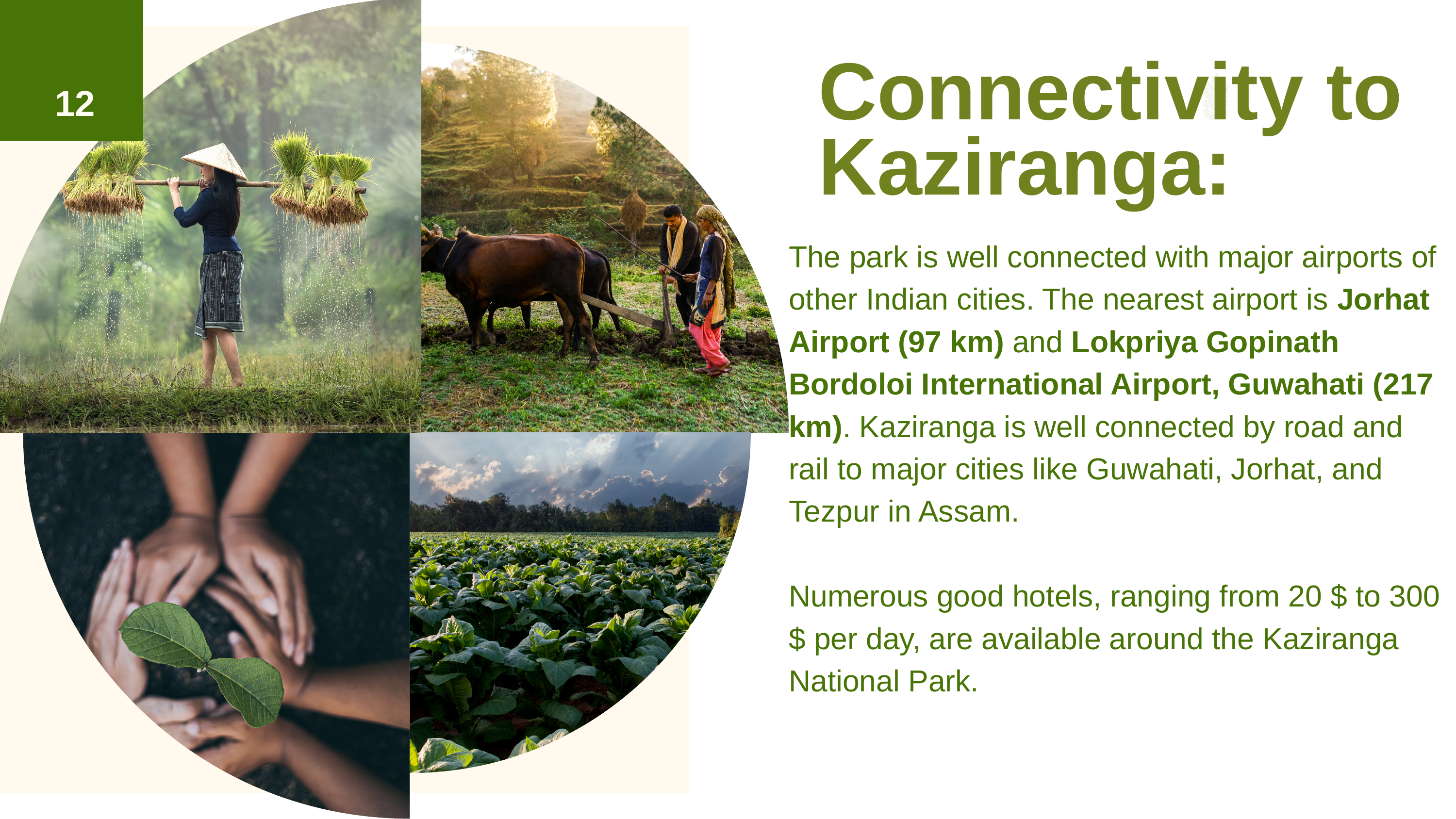

Connectivity to Kaziranga:

12

The park is well connected with major airports of other Indian cities. The nearest airport is Jorhat Airport (97 km) and Lokpriya Gopinath Bordoloi International Airport, Guwahati (217 km). Kaziranga is well connected by road and rail to major cities like Guwahati, Jorhat, and Tezpur in Assam.

Numerous good hotels, ranging from 20 $ to 300 $ per day, are available around the Kaziranga National Park.